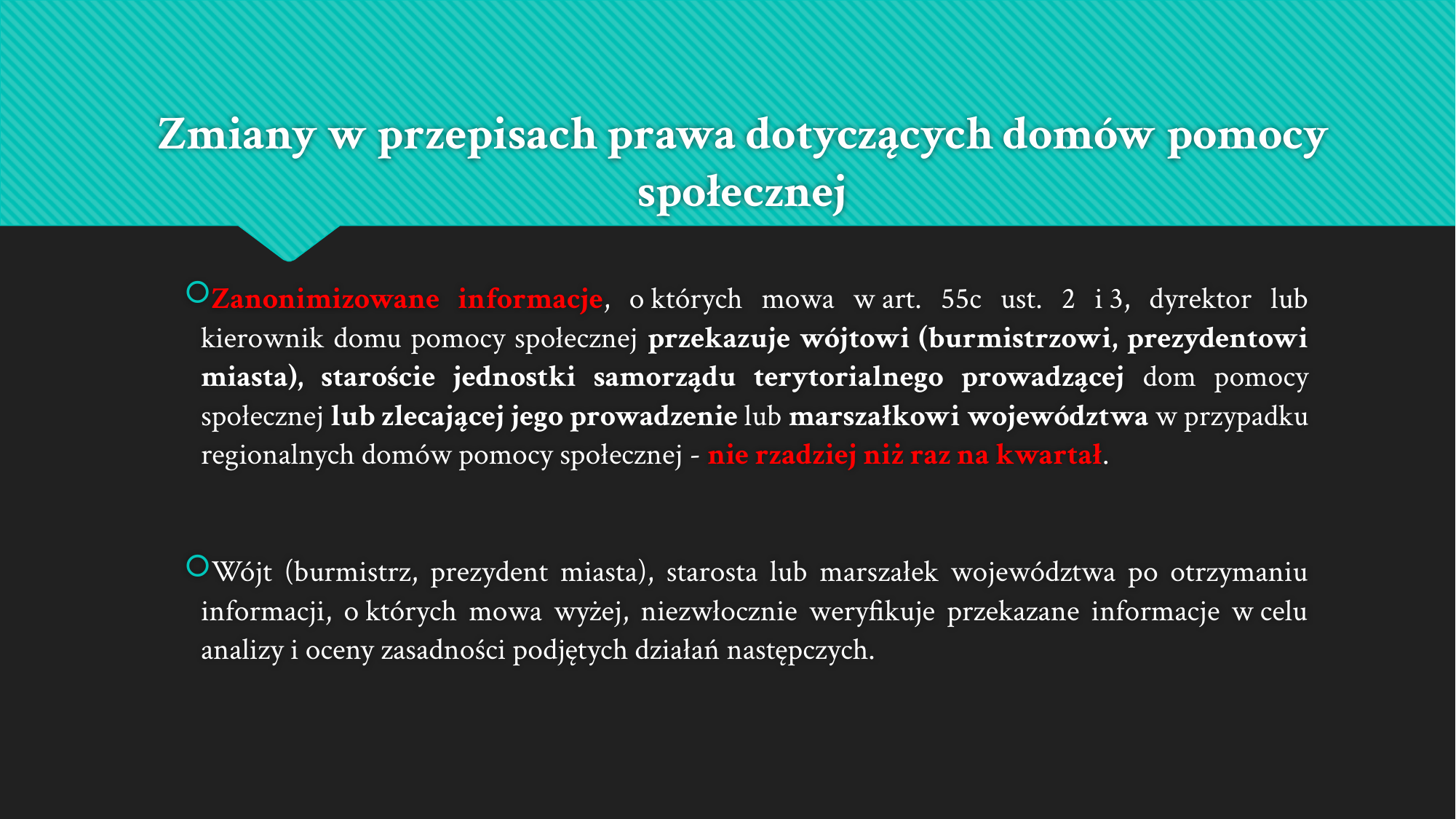

# Zmiany w przepisach prawa dotyczących domów pomocy społecznej
Zanonimizowane informacje, o których mowa w art. 55c ust. 2 i 3, dyrektor lub kierownik domu pomocy społecznej przekazuje wójtowi (burmistrzowi, prezydentowi miasta), staroście jednostki samorządu terytorialnego prowadzącej dom pomocy społecznej lub zlecającej jego prowadzenie lub marszałkowi województwa w przypadku regionalnych domów pomocy społecznej - nie rzadziej niż raz na kwartał.

Wójt (burmistrz, prezydent miasta), starosta lub marszałek województwa po otrzymaniu informacji, o których mowa wyżej, niezwłocznie weryfikuje przekazane informacje w celu analizy i oceny zasadności podjętych działań następczych.